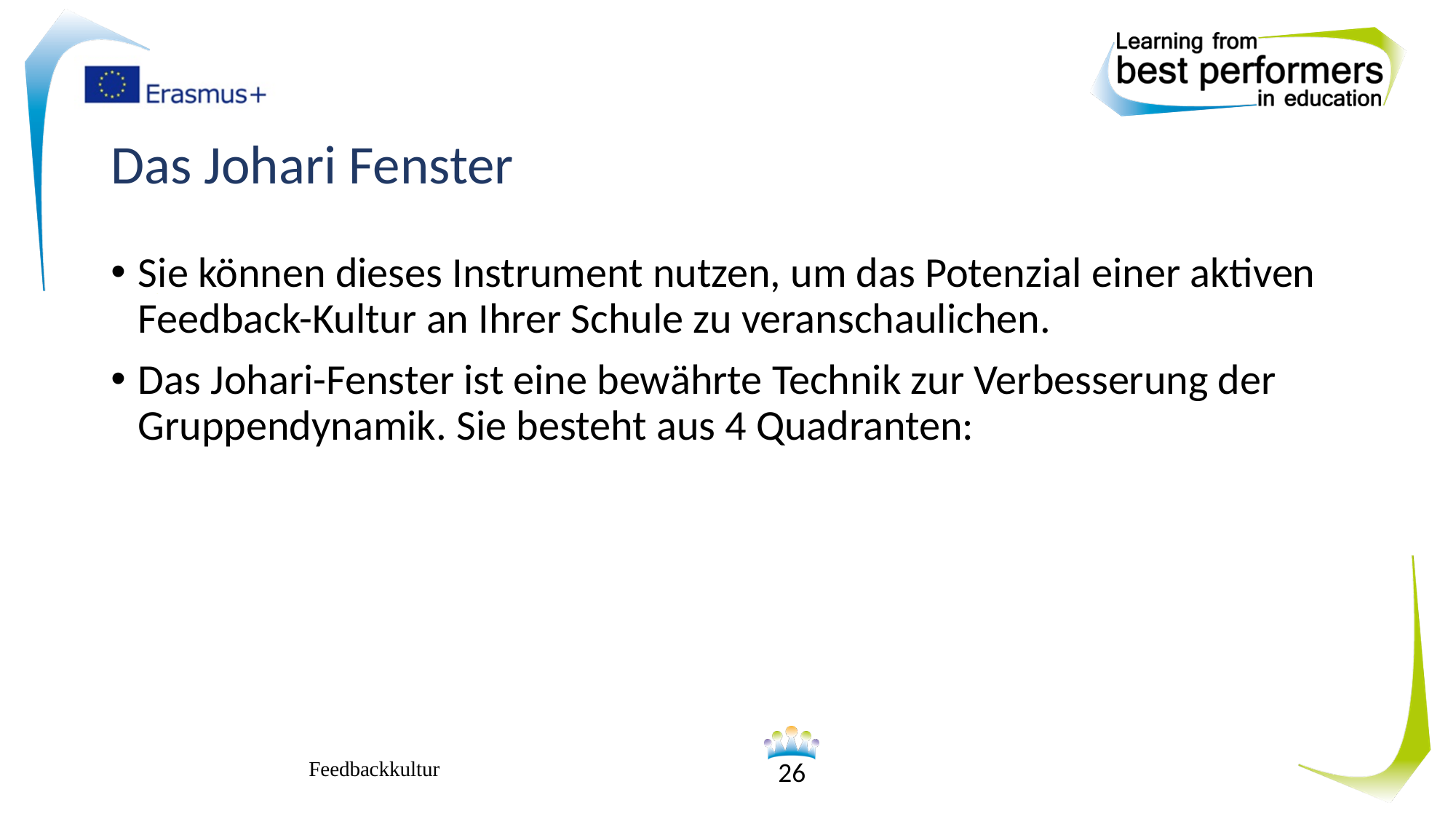

# Das Johari Fenster
Sie können dieses Instrument nutzen, um das Potenzial einer aktiven Feedback-Kultur an Ihrer Schule zu veranschaulichen.
Das Johari-Fenster ist eine bewährte Technik zur Verbesserung der Gruppendynamik. Sie besteht aus 4 Quadranten:
Feedbackkultur
26